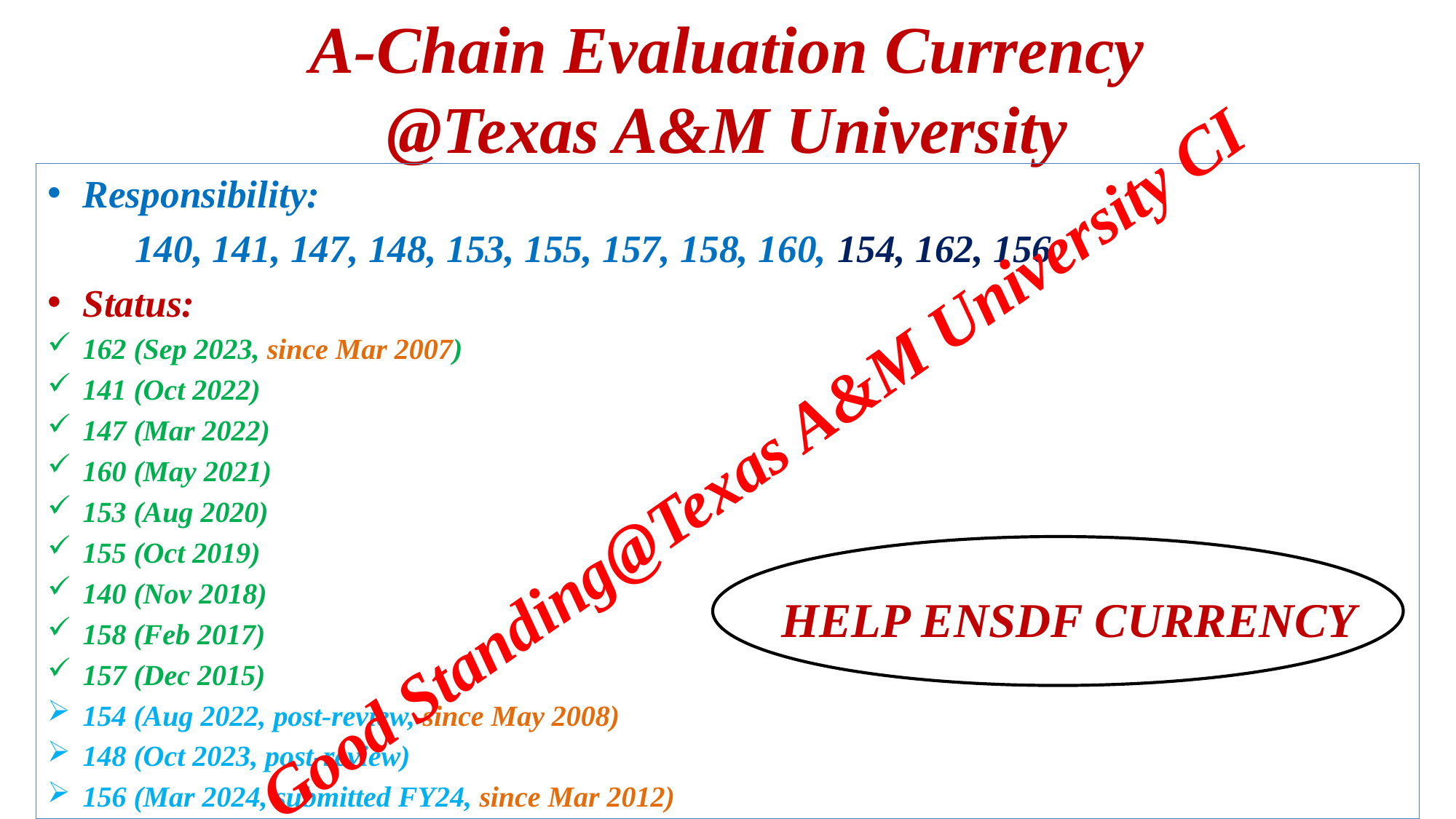

# A-Chain Evaluation Currency @Texas A&M University
Responsibility:
	140, 141, 147, 148, 153, 155, 157, 158, 160, 154, 162, 156
Status:
162 (Sep 2023, since Mar 2007)
141 (Oct 2022)
147 (Mar 2022)
160 (May 2021)
153 (Aug 2020)
155 (Oct 2019)
140 (Nov 2018)
158 (Feb 2017)
157 (Dec 2015)
154 (Aug 2022, post-review, since May 2008)
148 (Oct 2023, post-review)
156 (Mar 2024, submitted FY24, since Mar 2012)

Good Standing@Texas A&M University CI
      HELP ENSDF CURRENCY